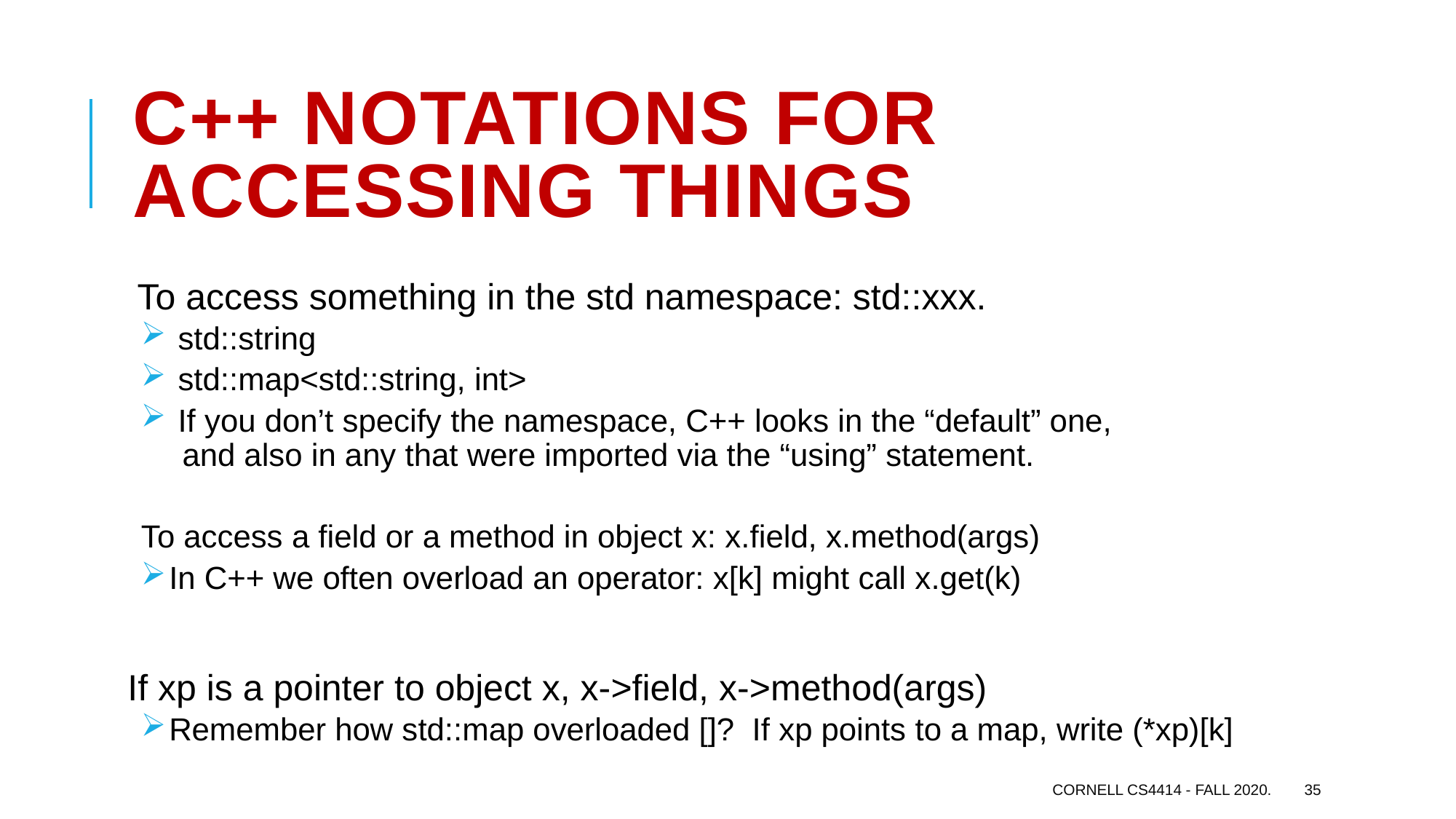

# C++ Notations for accessing things
To access something in the std namespace: std::xxx.
  std::string
  std::map<std::string, int>
  If you don’t specify the namespace, C++ looks in the “default” one,
   and also in any that were imported via the “using” statement.

To access a field or a method in object x: x.field, x.method(args)
 In C++ we often overload an operator: x[k] might call x.get(k)

If xp is a pointer to object x, x->field, x->method(args)
 Remember how std::map overloaded []?  If xp points to a map, write (*xp)[k]
Cornell CS4414 - Fall 2020.
35